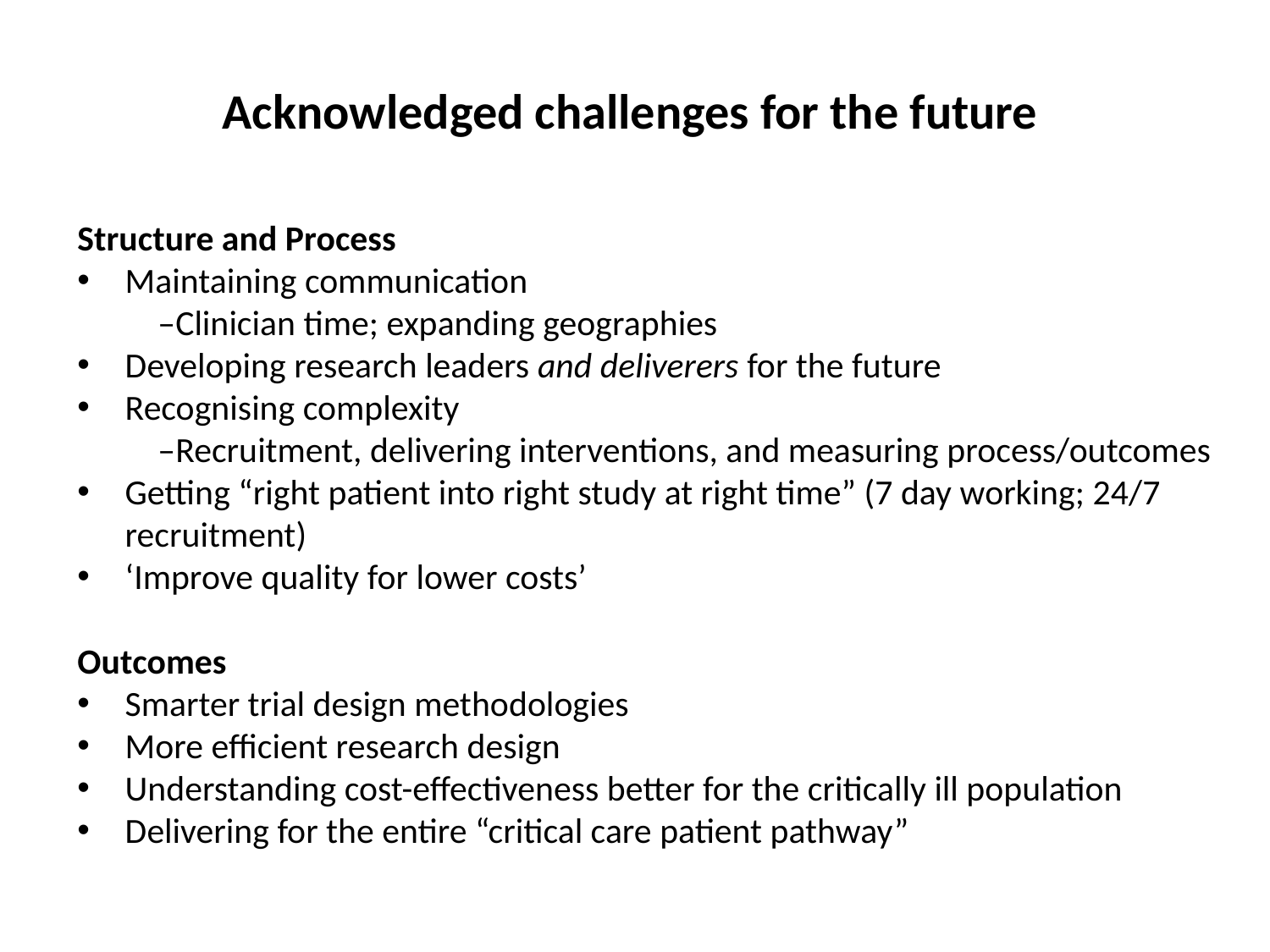

Acknowledged challenges for the future
Structure and Process
Maintaining communication
          –Clinician time; expanding geographies
Developing research leaders and deliverers for the future
Recognising complexity
          –Recruitment, delivering interventions, and measuring process/outcomes
Getting “right patient into right study at right time” (7 day working; 24/7 recruitment)
‘Improve quality for lower costs’

Outcomes
Smarter trial design methodologies
More efficient research design
Understanding cost-effectiveness better for the critically ill population
Delivering for the entire “critical care patient pathway”